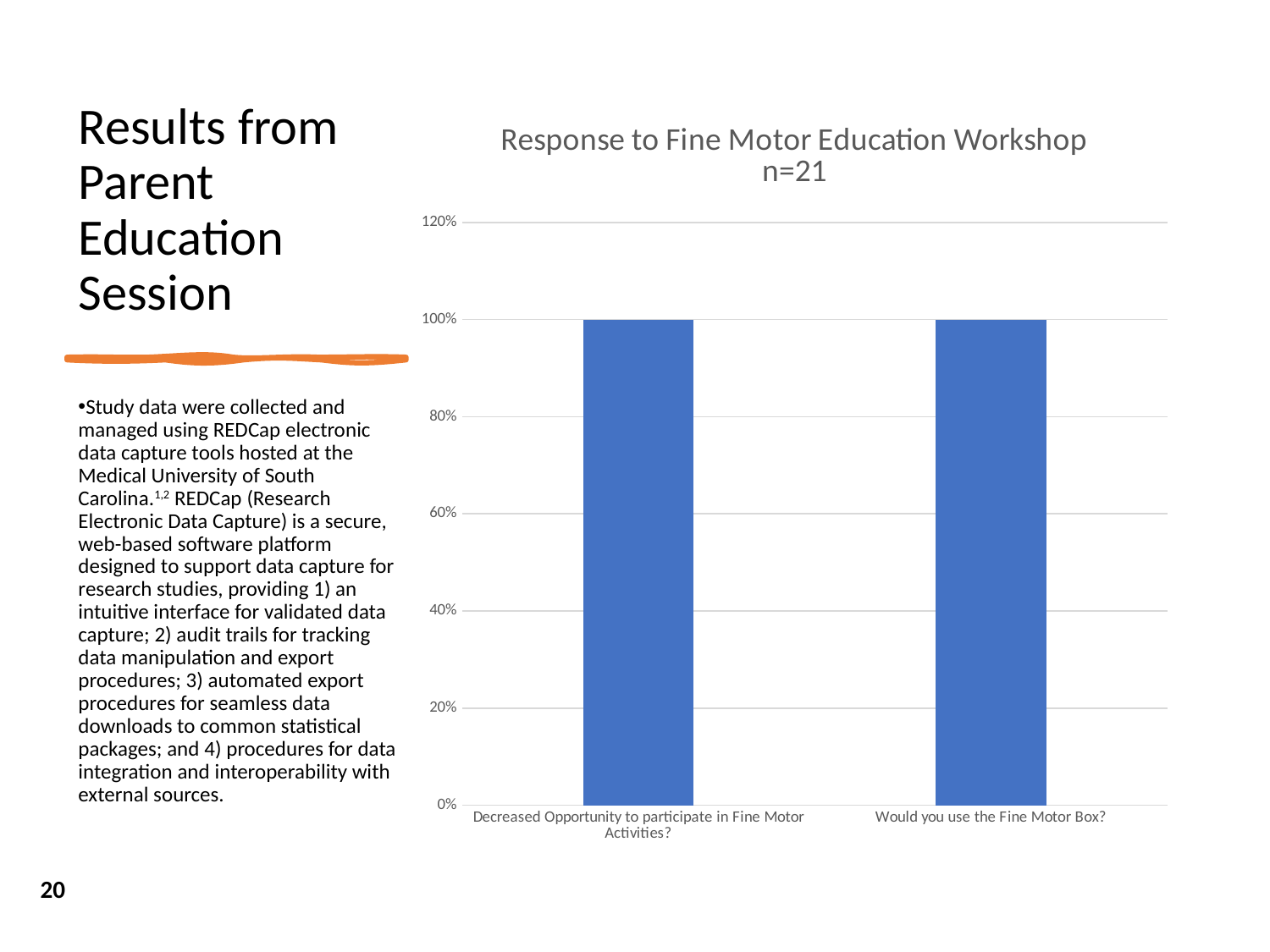

# Results from Parent Education Session

### Chart: Response to Fine Motor Education Workshop
n=21

| Category | Series 1 |
|---|---|
| Decreased Opportunity to participate in Fine Motor Activities? | 1.0 |
| Would you use the Fine Motor Box? | 1.0 |
Study data were collected and managed using REDCap electronic data capture tools hosted at the Medical University of South Carolina.1,2 REDCap (Research Electronic Data Capture) is a secure, web-based software platform designed to support data capture for research studies, providing 1) an intuitive interface for validated data capture; 2) audit trails for tracking data manipulation and export procedures; 3) automated export procedures for seamless data downloads to common statistical packages; and 4) procedures for data integration and interoperability with external sources.

20